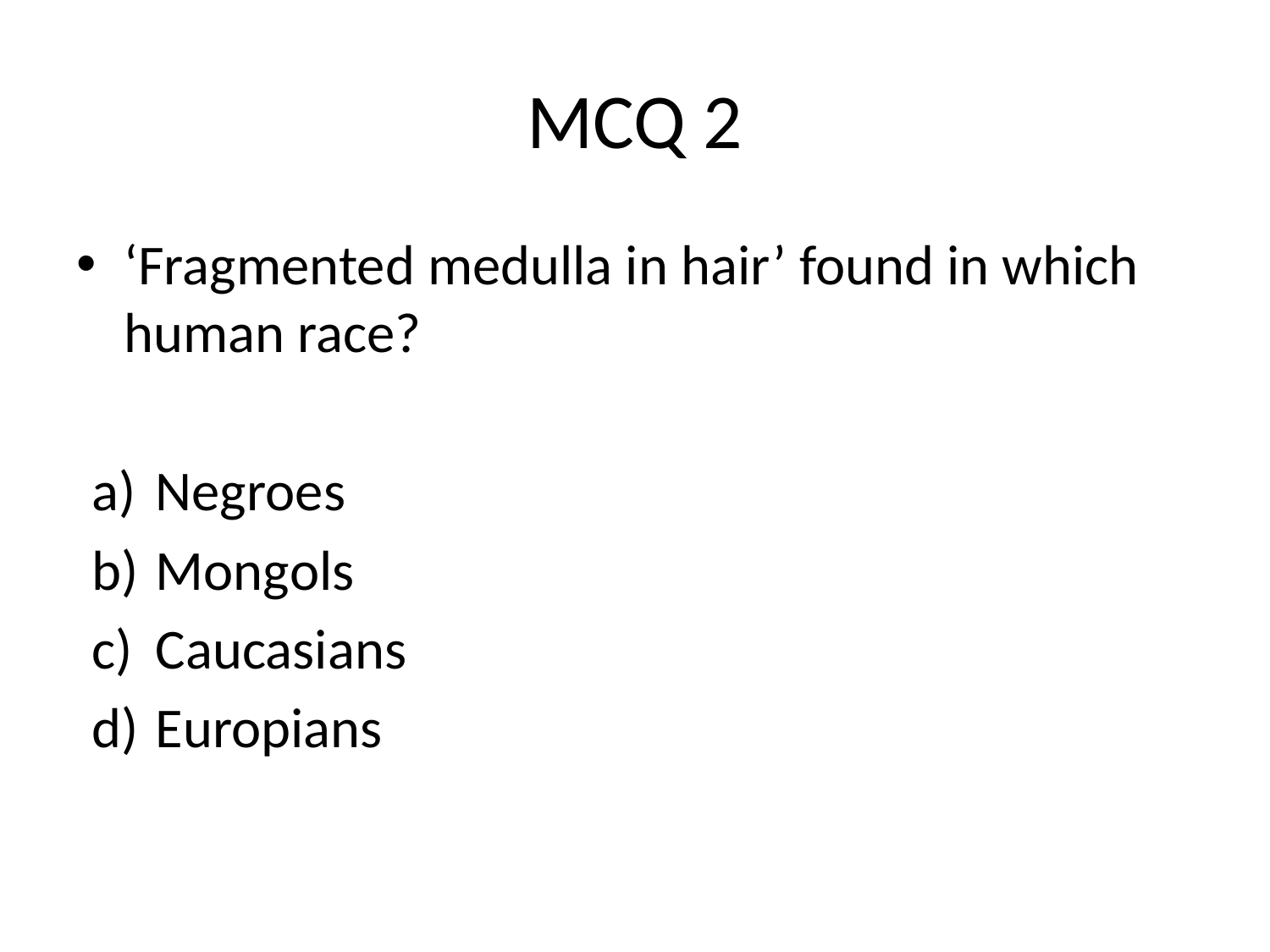

# MCQ 2
‘Fragmented medulla in hair’ found in which human race?

Negroes
Mongols
Caucasians
Europians